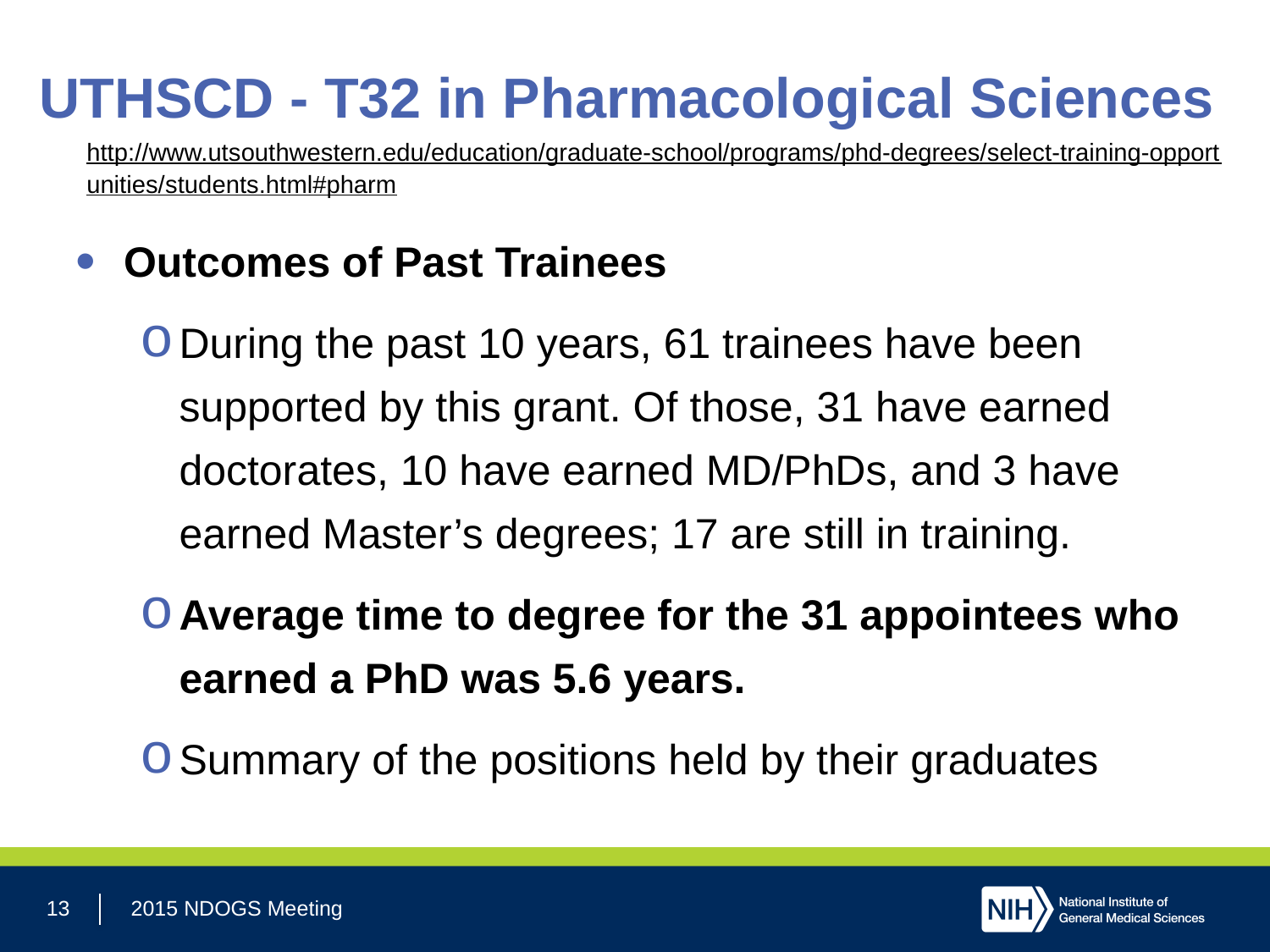

# UTHSCD - T32 in Pharmacological Sciences http://www.utsouthwestern.edu/education/graduate-school/programs/phd-degrees/select-training-opportunities/students.html#pharm
Outcomes of Past Trainees
During the past 10 years, 61 trainees have been supported by this grant. Of those, 31 have earned doctorates, 10 have earned MD/PhDs, and 3 have earned Master’s degrees; 17 are still in training.
Average time to degree for the 31 appointees who earned a PhD was 5.6 years.
Summary of the positions held by their graduates

13
2015 NDOGS Meeting